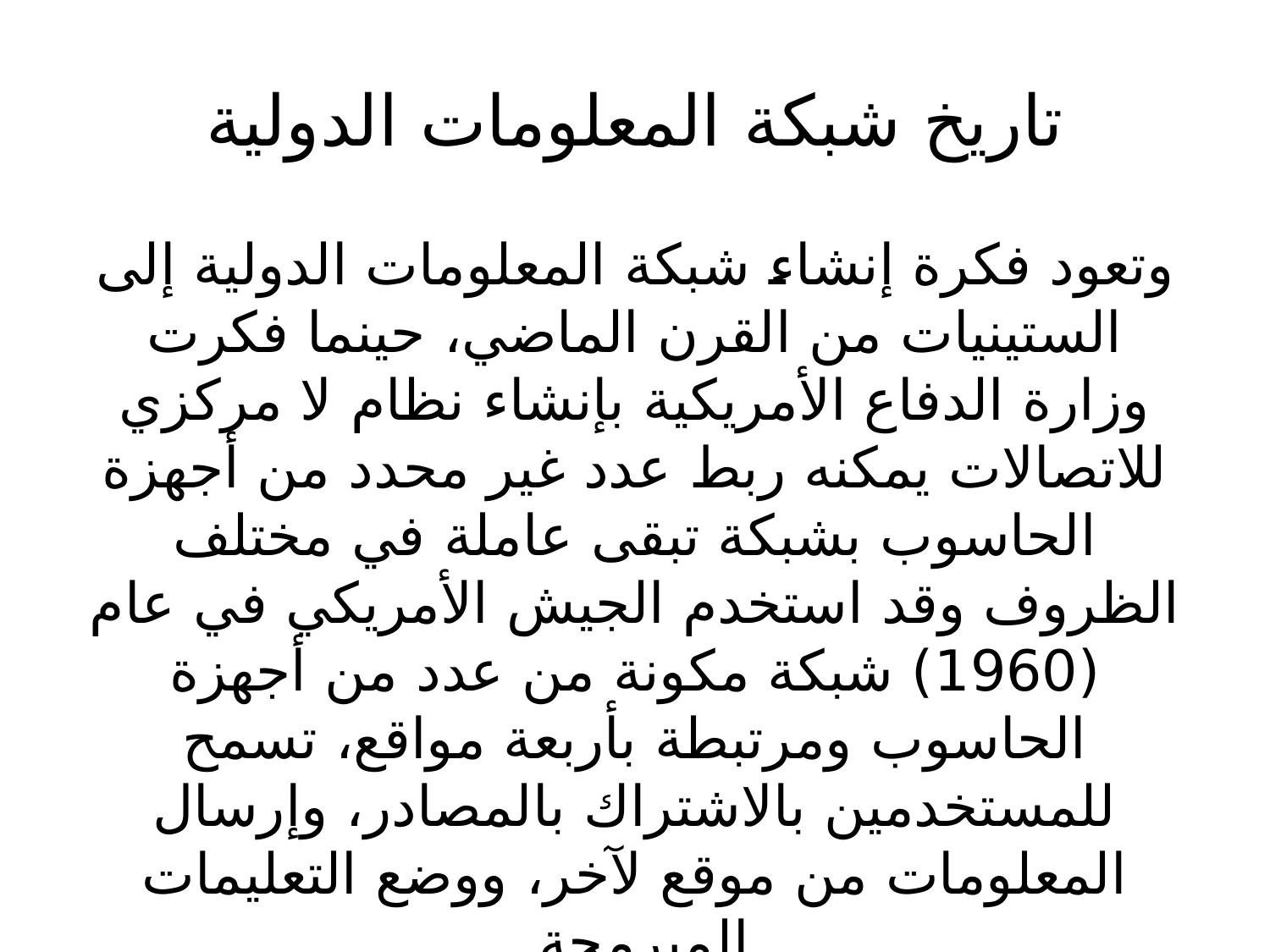

# تاريخ شبكة المعلومات الدولية
وتعود فكرة إنشاء شبكة المعلومات الدولية إلى الستينيات من القرن الماضي، حينما فكرت وزارة الدفاع الأمريكية بإنشاء نظام لا مركزي للاتصالات يمكنه ربط عدد غير محدد من أجهزة الحاسوب بشبكة تبقى عاملة في مختلف الظروف وقد استخدم الجيش الأمريكي في عام (1960) شبكة مكونة من عدد من أجهزة الحاسوب ومرتبطة بأربعة مواقع، تسمح للمستخدمين بالاشتراك بالمصادر، وإرسال المعلومات من موقع لآخر، ووضع التعليمات المبرمجة.